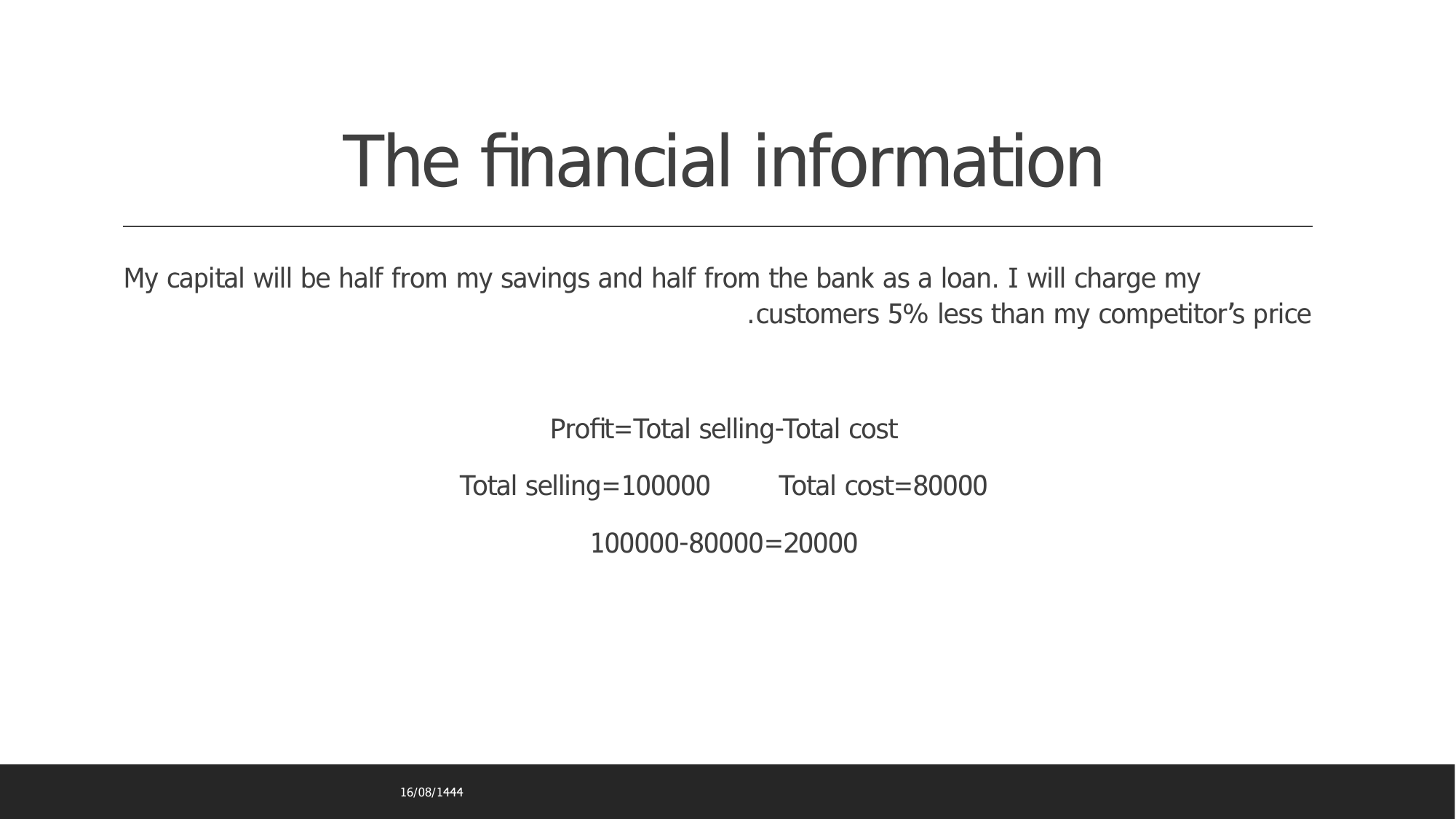

# The financial information
My capital will be half from my savings and half from the bank as a loan. I will charge my customers 5% less than my competitor’s price.

Profit=Total selling-Total cost
Total selling=100000        Total cost=80000
20000=100000-80000
16/08/1444